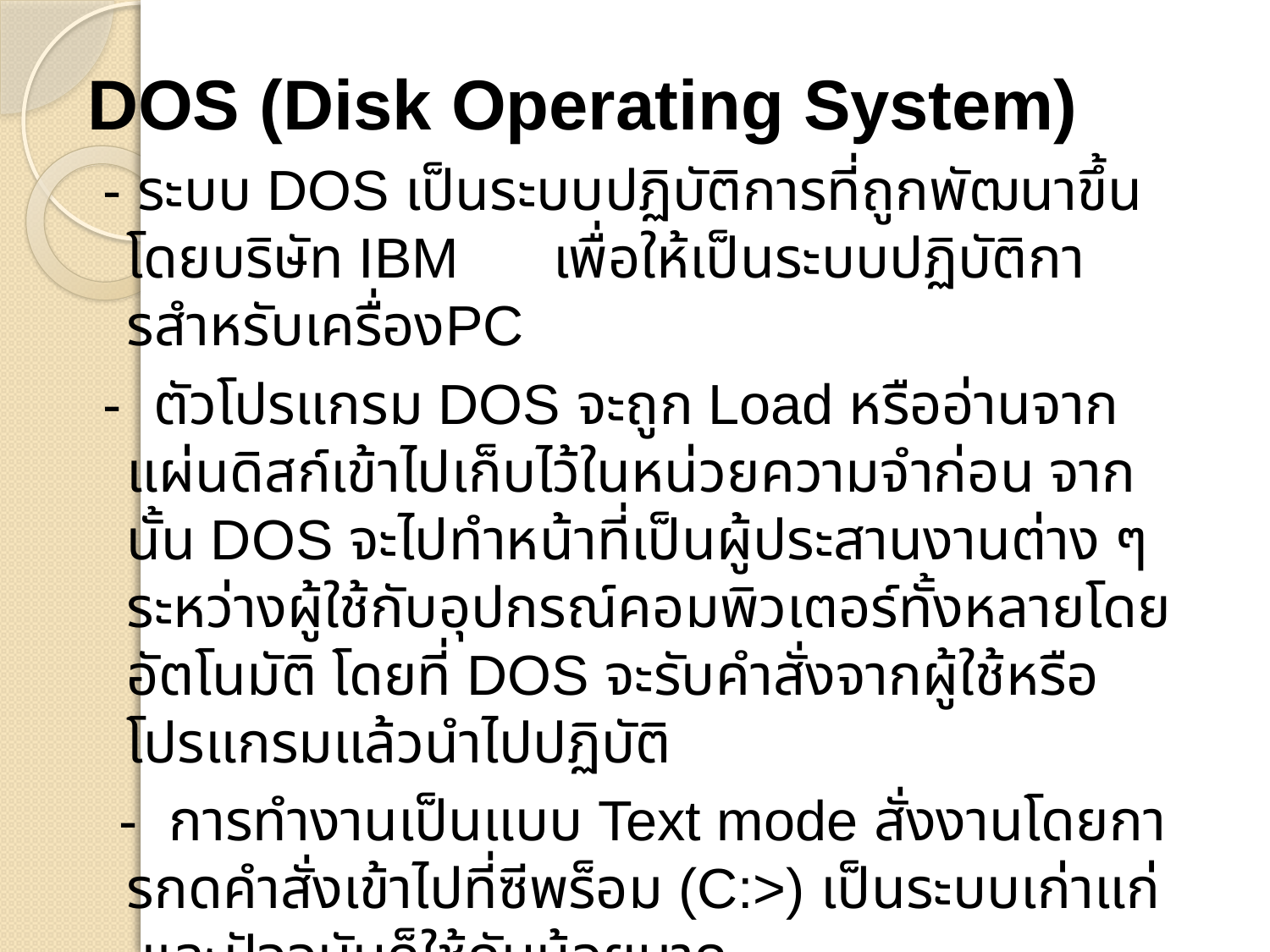

DOS (Disk Operating System)
 - ระบบ DOS เป็นระบบปฏิบัติการที่ถูกพัฒนาขึ้นโดยบริษัท IBM      เพื่อให้เป็นระบบปฏิบัติการสําหรับเครื่องPC
 -  ตัวโปรแกรม DOS จะถูก Load หรืออ่านจาก แผ่นดิสก์เข้าไปเก็บไว้ในหน่วยความจําก่อน จากนั้น DOS จะไปทําหน้าที่เป็นผู้ประสานงานต่าง ๆ ระหว่างผู้ใช้กับอุปกรณ์คอมพิวเตอร์ทั้งหลายโดยอัตโนมัติ โดยที่ DOS จะรับคําสั่งจากผู้ใช้หรือโปรแกรมแล้วนําไปปฏิบัติ
  -  การทํางานเป็นแบบ Text mode สั่งงานโดยการกดคําสั่งเข้าไปที่ซีพร็อม (C:>) เป็นระบบเก่าแก่  และปัจจุบันก็ใช้กันน้อยมาก